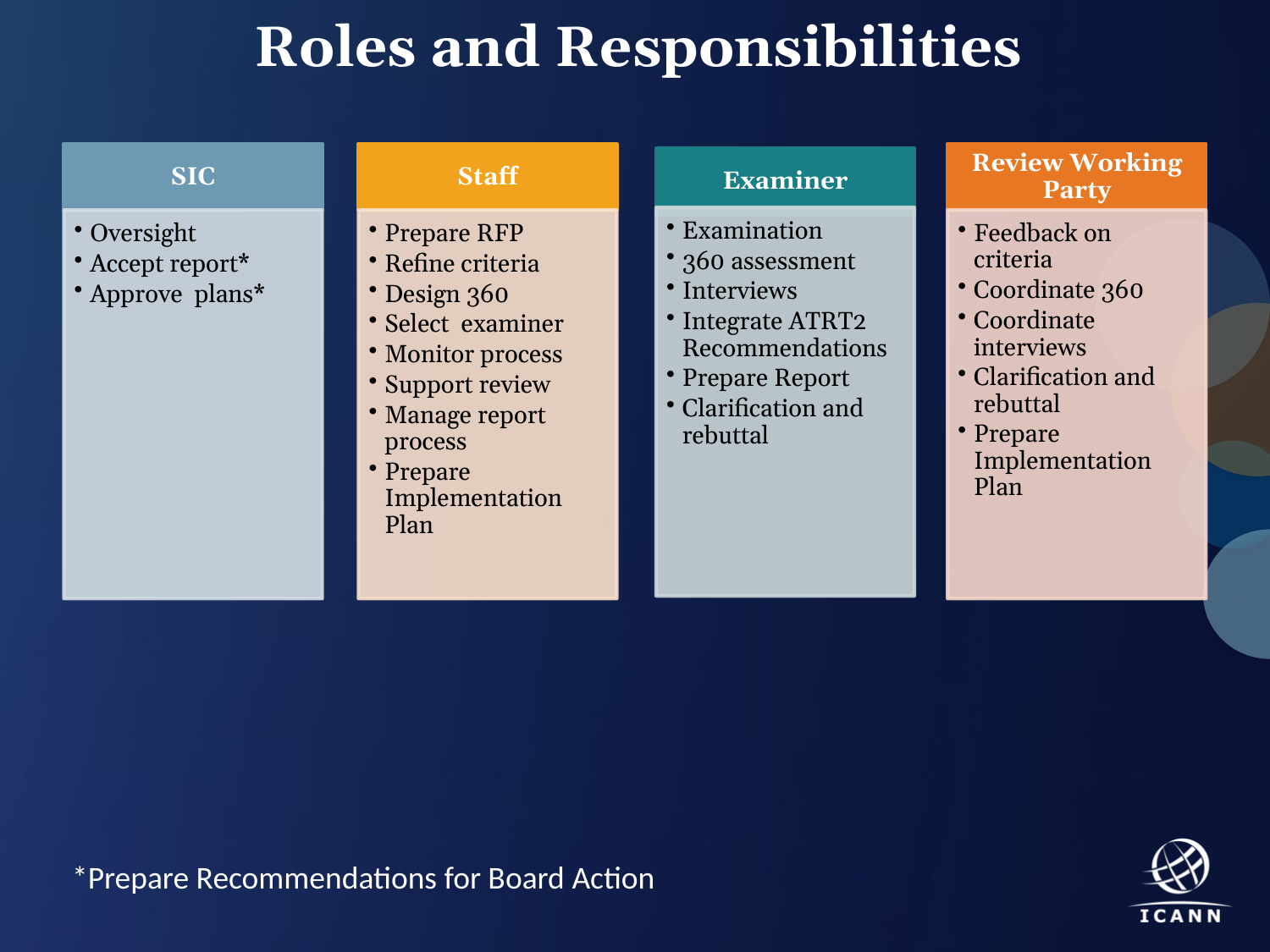

Roles and Responsibilities
SIC
Oversight
Accept report*
Approve  plans*
Staff
Prepare RFP
Refine criteria
Design 360
Select  examiner
Monitor process
Support review
Manage report process
Prepare Implementation Plan
Examiner
Examination
360 assessment
Interviews
Integrate ATRT2 Recommendations
Prepare Report
Clarification and rebuttal
Review Working Party
Feedback on criteria
Coordinate 360
Coordinate interviews
Clarification and rebuttal
Prepare Implementation Plan

*Prepare Recommendations for Board Action